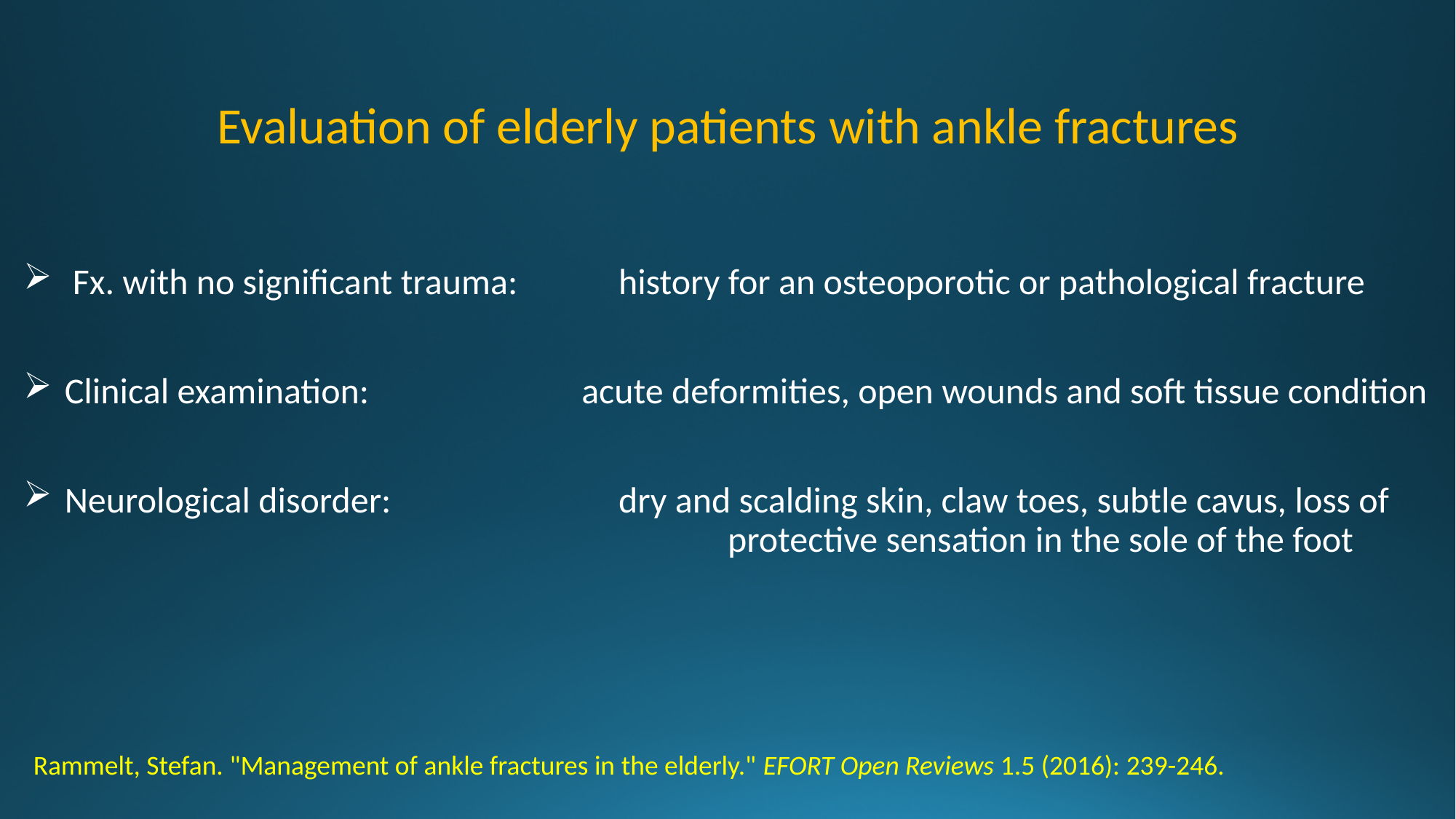

# Evaluation of elderly patients with ankle fractures
 Fx. with no significant trauma: 	 history for an osteoporotic or pathological fracture

Clinical examination:                          acute deformities, open wounds and soft tissue condition

Neurological disorder:        		 dry and scalding skin, claw toes, subtle cavus, loss of 						 protective sensation in the sole of the foot

Rammelt, Stefan. "Management of ankle fractures in the elderly." EFORT Open Reviews 1.5 (2016): 239-246.